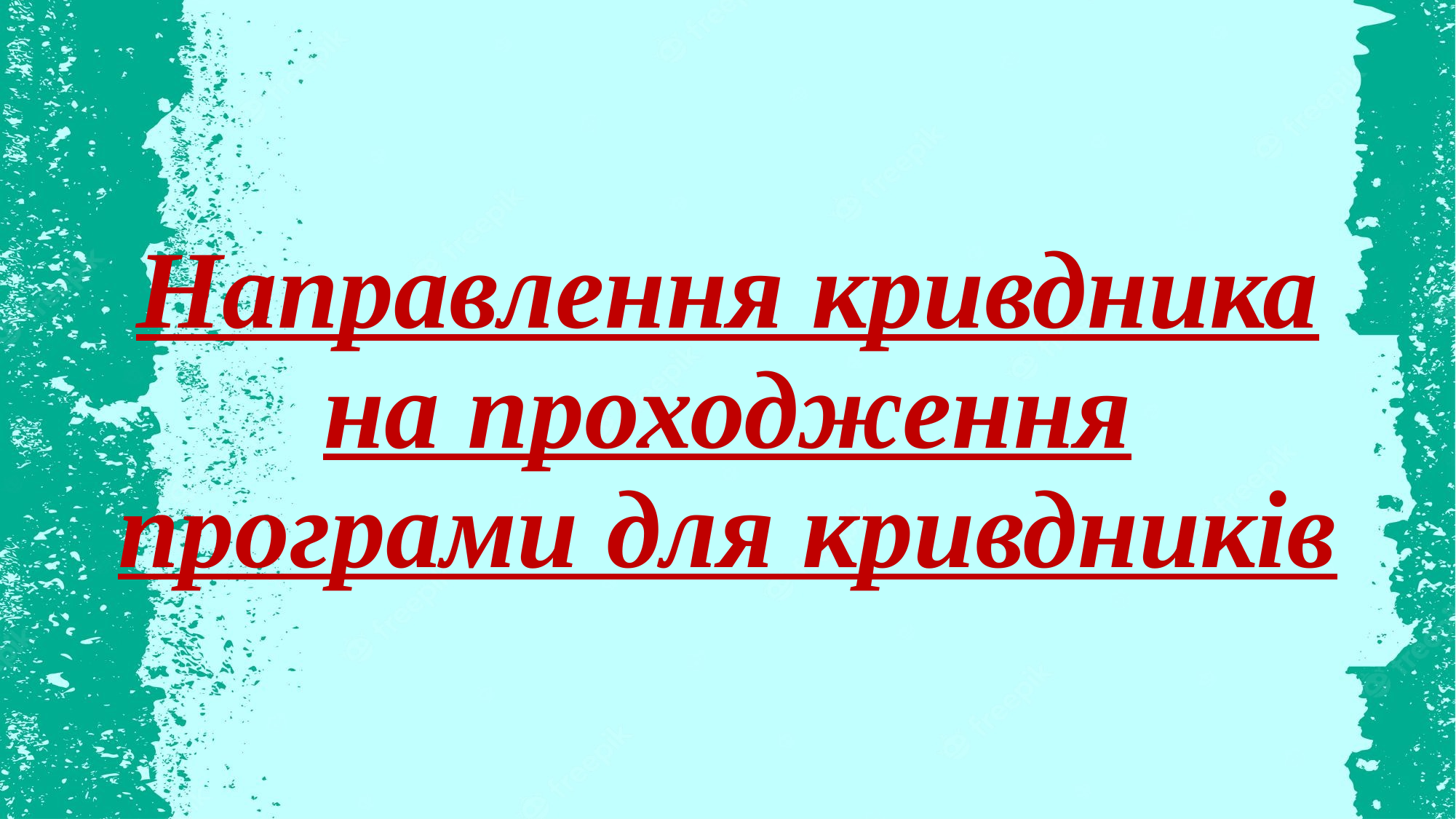

# Направлення кривдника на проходження програми для кривдників